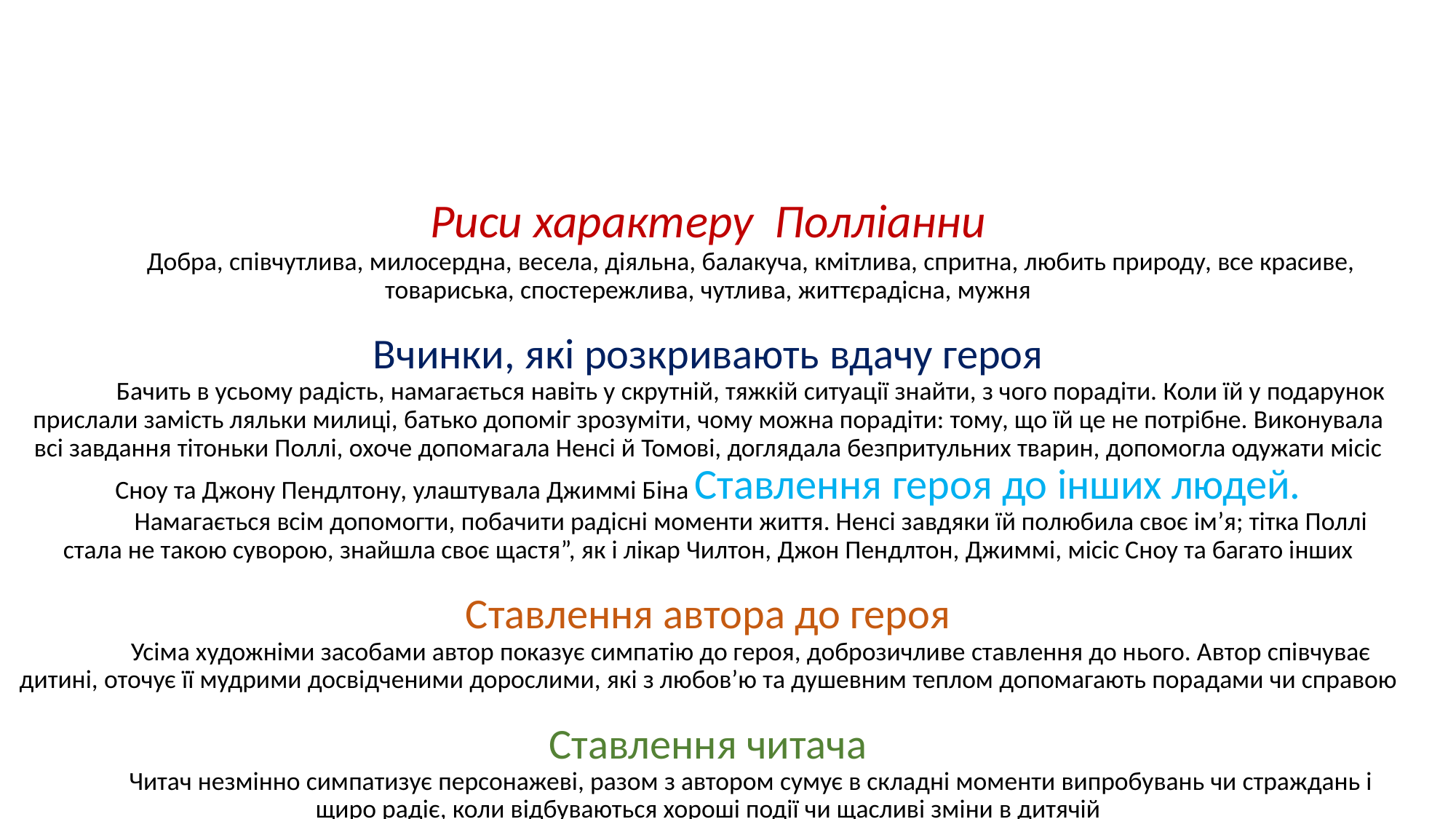

# Риси характеру  Полліанни Добра, співчутлива, милосердна, весела, діяльна, балакуча, кмітлива, спритна, любить природу, все красиве, товариська, спостережлива, чутлива, життєрадісна, мужня Вчинки, які розкривають вдачу героя Бачить в усьому радість, намагається навіть у скрутній, тяжкій ситуації знайти, з чого порадіти. Коли їй у подарунок прислали замість ляльки милиці, батько допоміг зрозуміти, чому можна порадіти: тому, що їй це не потрібне. Виконувала всі завдання тітоньки Поллі, охоче допомагала Ненсі й Томові, доглядала безпритульних тварин, допомогла одужати місіс Сноу та Джону Пендлтону, улаштувала Джиммі Біна Ставлення героя до інших людей. Намагається всім допомогти, побачити радісні моменти життя. Ненсі завдяки їй полюбила своє ім’я; тітка Поллі стала не такою суворою, знайшла своє щастя”, як і лікар Чилтон, Джон Пендлтон, Джиммі, місіс Сноу та багато інших Ставлення автора до героя Усіма художніми засобами автор показує симпатію до героя, доброзичливе ставлення до нього. Автор співчуває дитині, оточує її мудрими досвідченими дорослими, які з любов’ю та душевним теплом допомагають порадами чи справою Ставлення читача Читач незмінно симпатизує персонажеві, разом з автором сумує в складні моменти випробувань чи страждань і щиро радіє, коли відбуваються хороші події чи щасливі зміни в дитячій